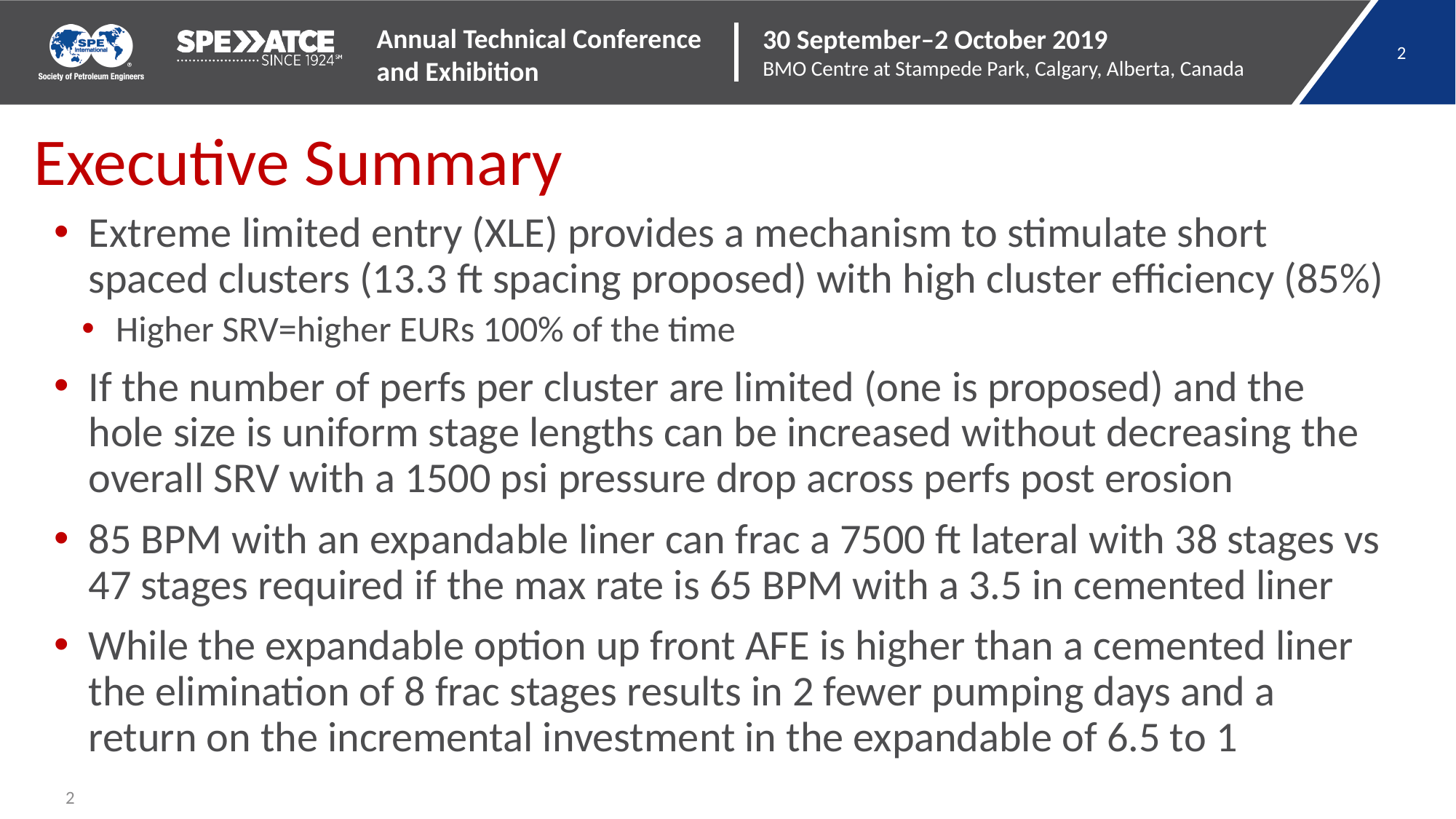

# Executive Summary
Extreme limited entry (XLE) provides a mechanism to stimulate short spaced clusters (13.3 ft spacing proposed) with high cluster efficiency (85%)
Higher SRV=higher EURs 100% of the time
If the number of perfs per cluster are limited (one is proposed) and the hole size is uniform stage lengths can be increased without decreasing the overall SRV with a 1500 psi pressure drop across perfs post erosion
85 BPM with an expandable liner can frac a 7500 ft lateral with 38 stages vs 47 stages required if the max rate is 65 BPM with a 3.5 in cemented liner
While the expandable option up front AFE is higher than a cemented liner the elimination of 8 frac stages results in 2 fewer pumping days and a return on the incremental investment in the expandable of 6.5 to 1
2